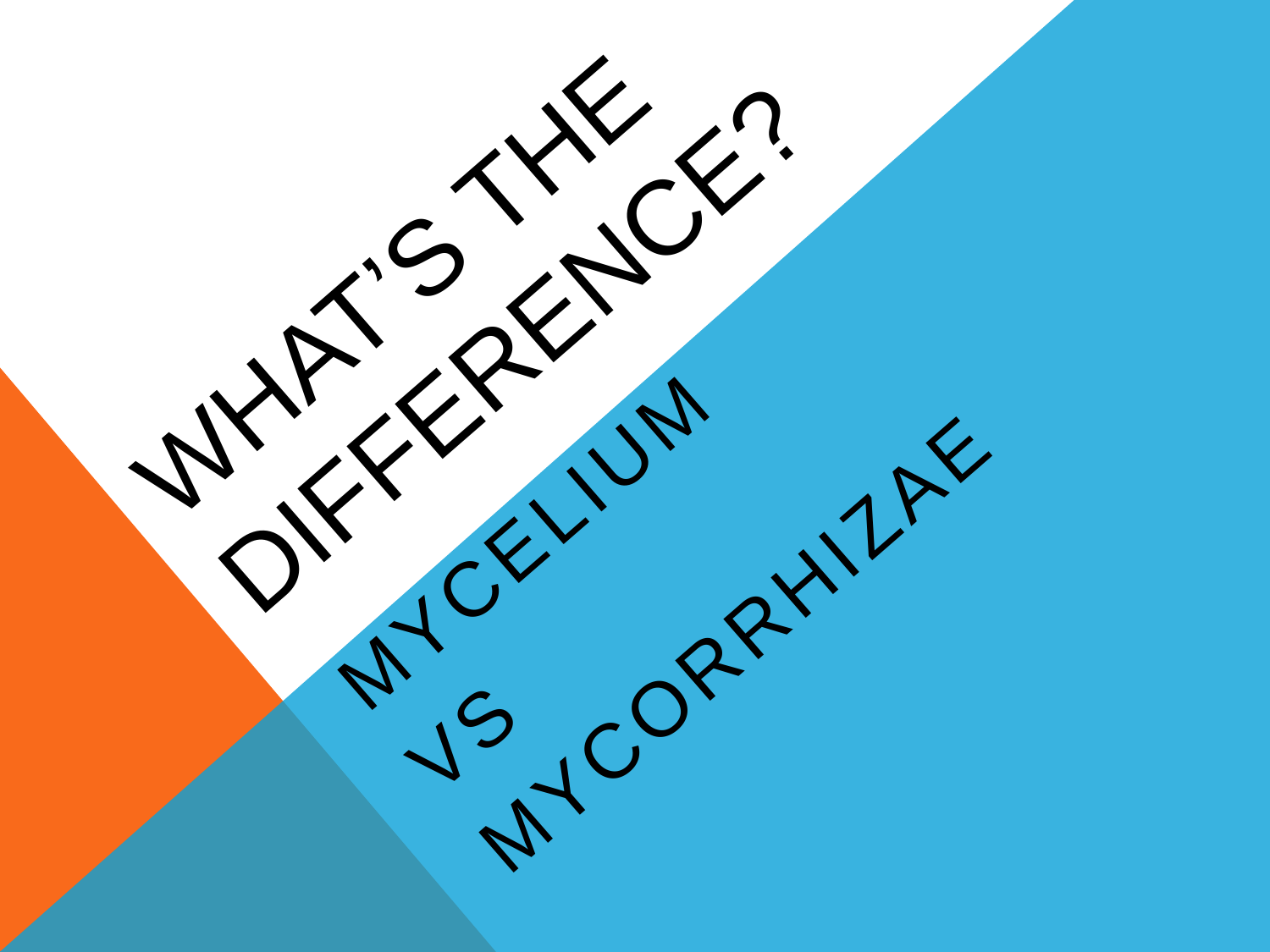

# WHAT’s THE DIFFERENCE?
mycelium
VS
mycorrhizae